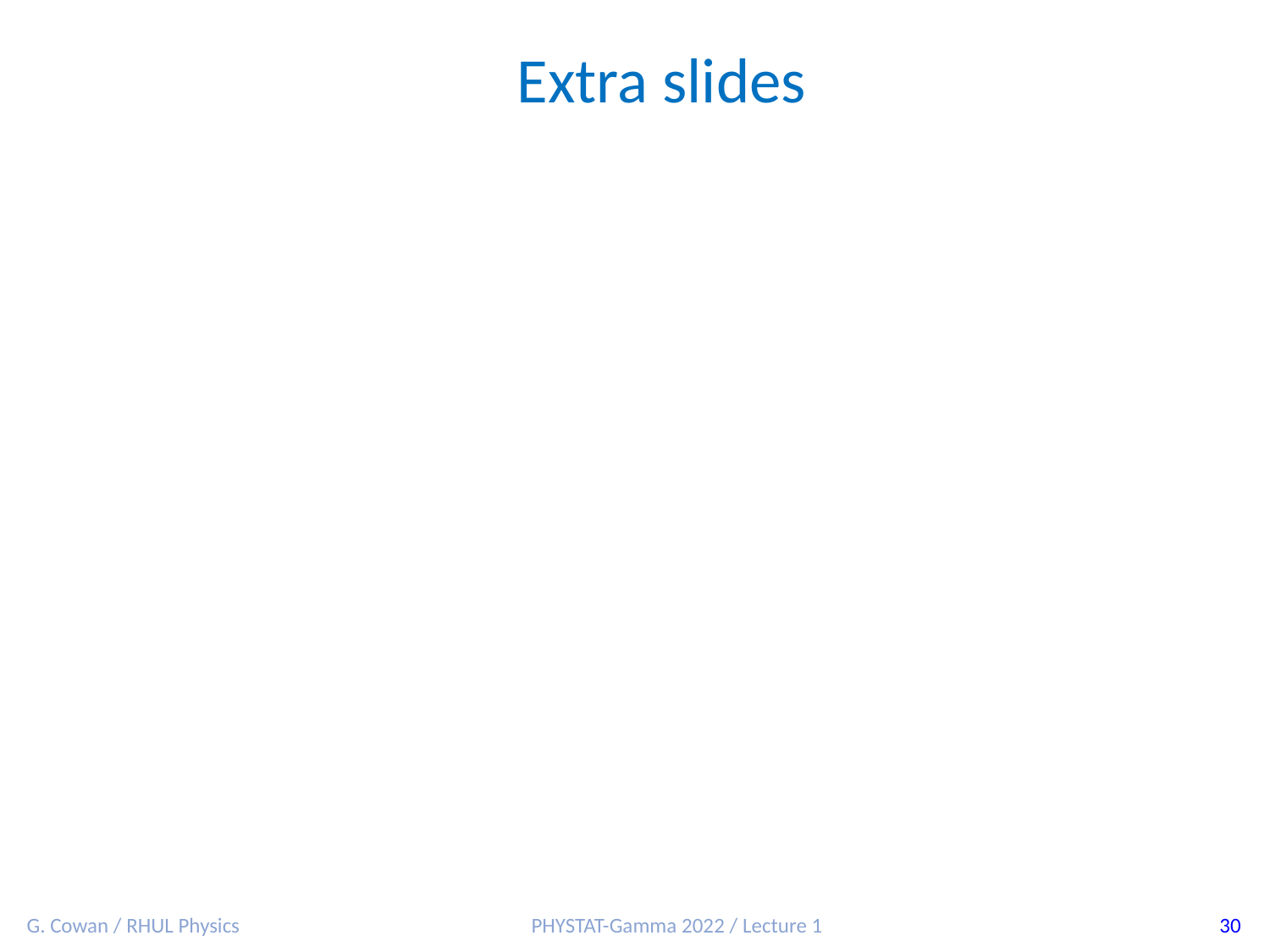

Extra slides
G. Cowan / RHUL Physics
PHYSTAT-Gamma 2022 / Lecture 1
30